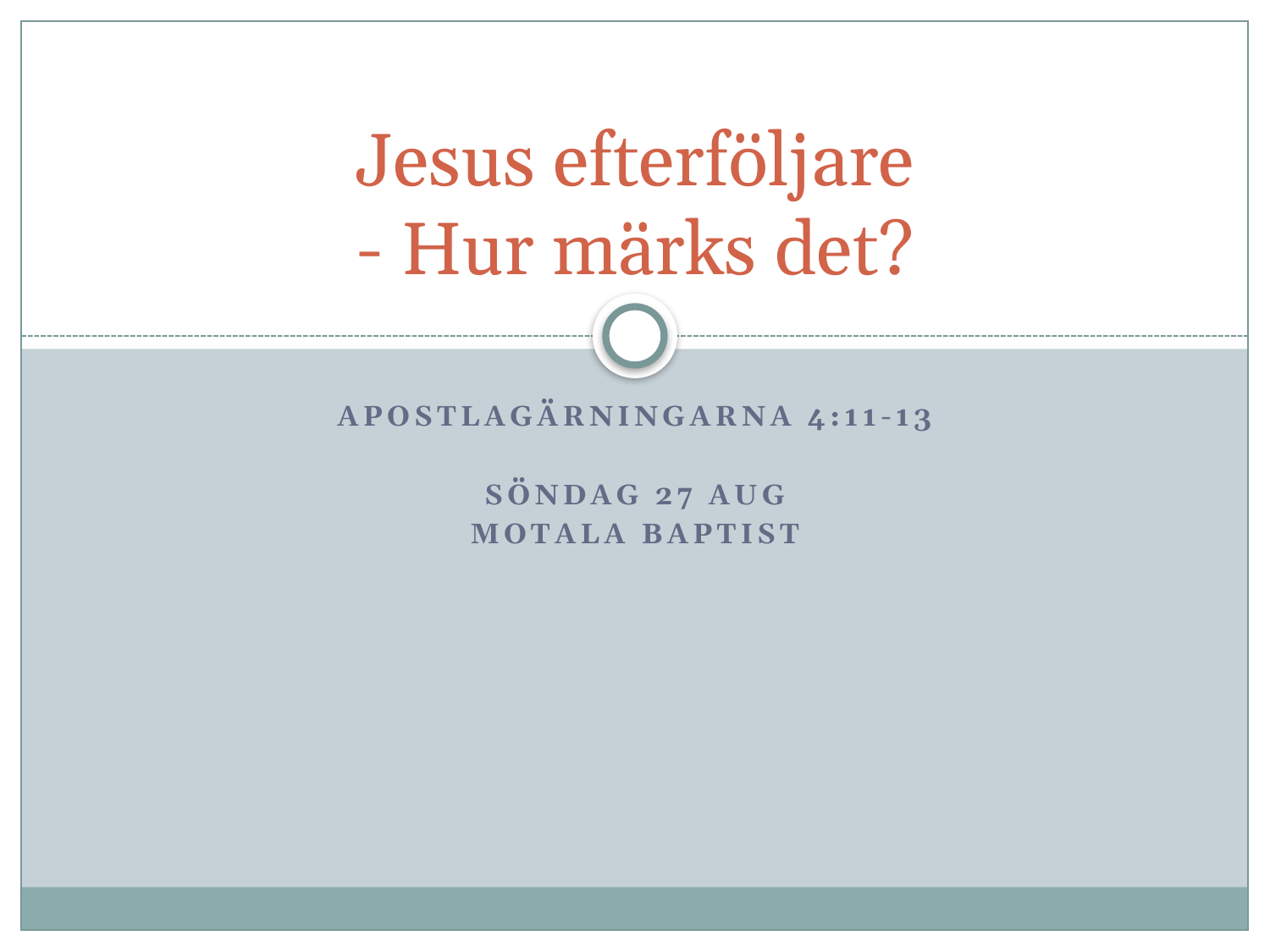

# Jesus efterföljare - Hur märks det?
Apostlagärningarna 4:11-13

Söndag 27 aug
Motala baptist